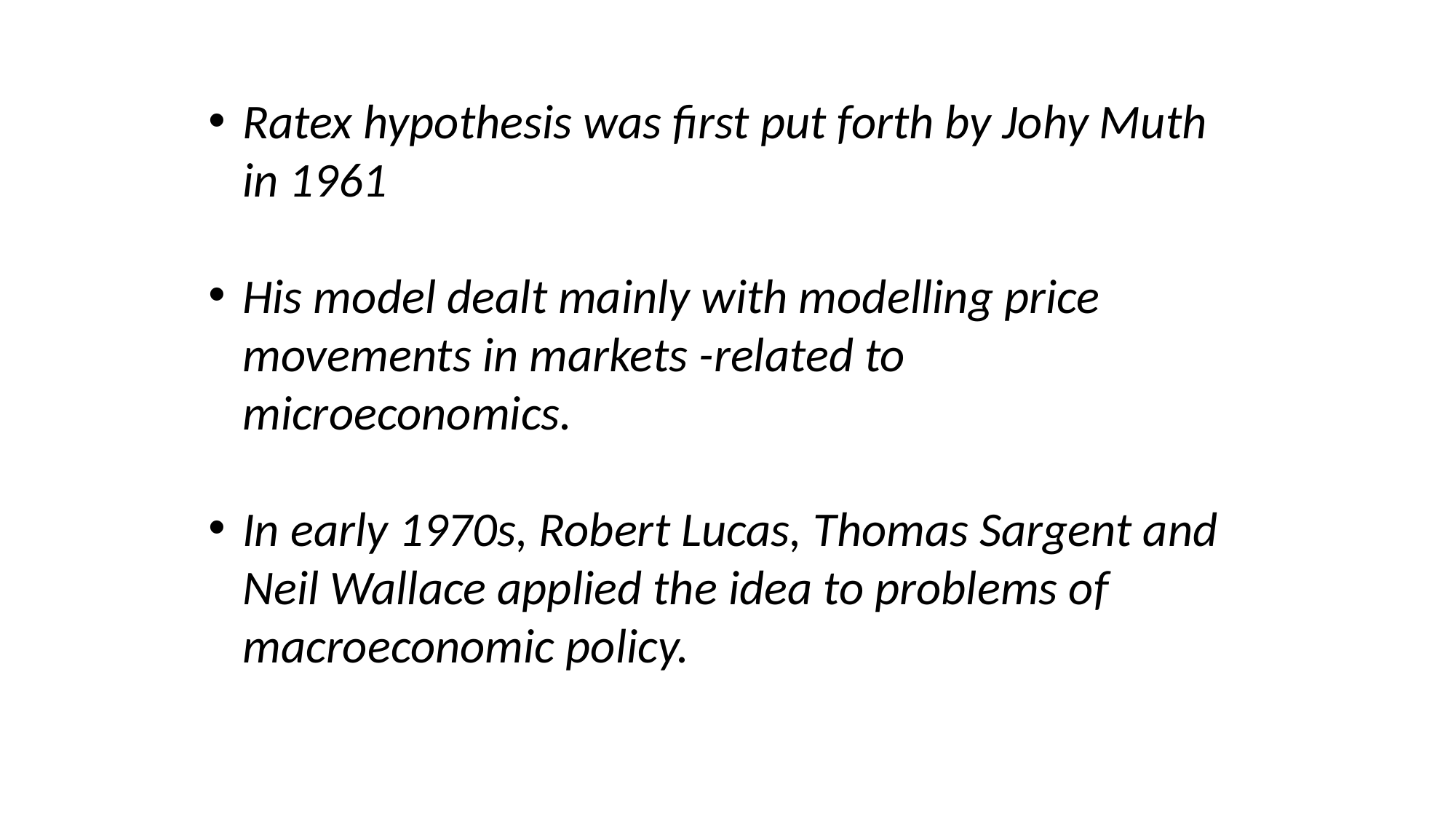

Ratex hypothesis was first put forth by Johy Muth in 1961

His model dealt mainly with modelling price movements in markets -related to microeconomics.

In early 1970s, Robert Lucas, Thomas Sargent and Neil Wallace applied the idea to problems of macroeconomic policy.